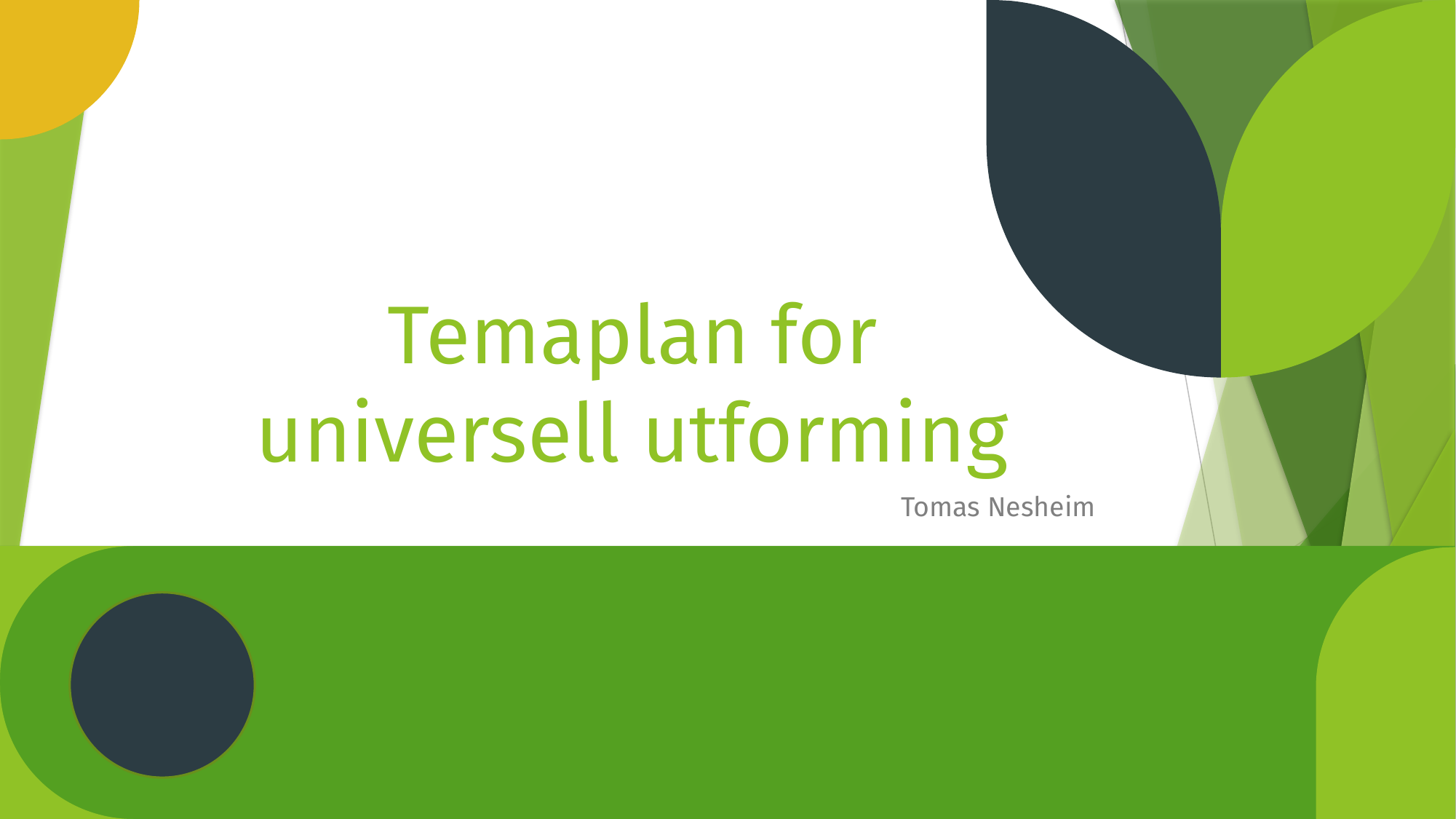

# Temaplan for universell utforming
Tomas Nesheim